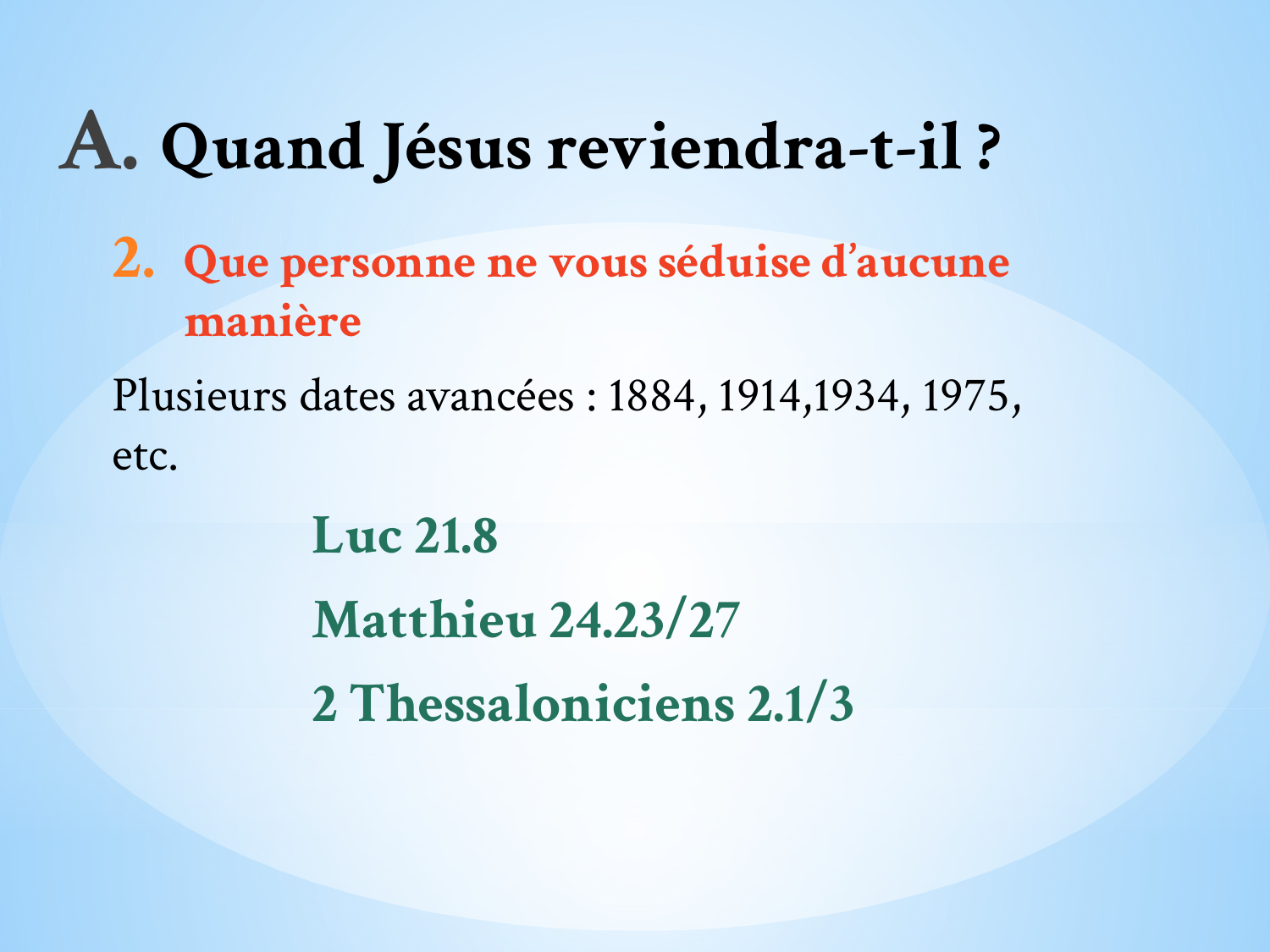

# Quand Jésus reviendra-t-il ?
Que personne ne vous séduise d’aucune manière
Plusieurs dates avancées : 1884, 1914,1934, 1975, etc.
Luc 21.8
Matthieu 24.23/27
2 Thessaloniciens 2.1/3